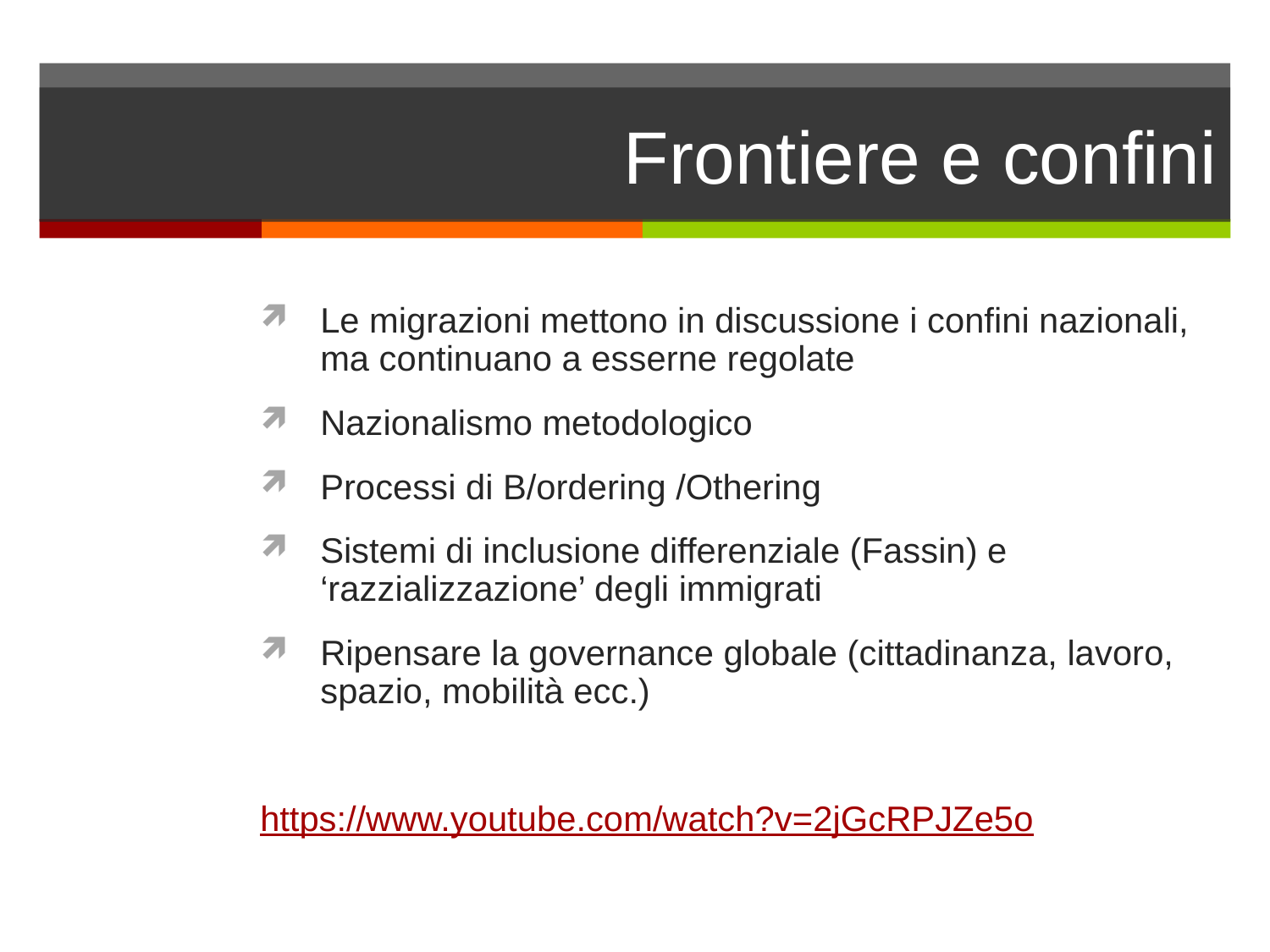

# Frontiere e confini
Le migrazioni mettono in discussione i confini nazionali, ma continuano a esserne regolate
Nazionalismo metodologico
Processi di B/ordering /Othering
Sistemi di inclusione differenziale (Fassin) e ‘razzializzazione’ degli immigrati
Ripensare la governance globale (cittadinanza, lavoro, spazio, mobilità ecc.)

https://www.youtube.com/watch?v=2jGcRPJZe5o